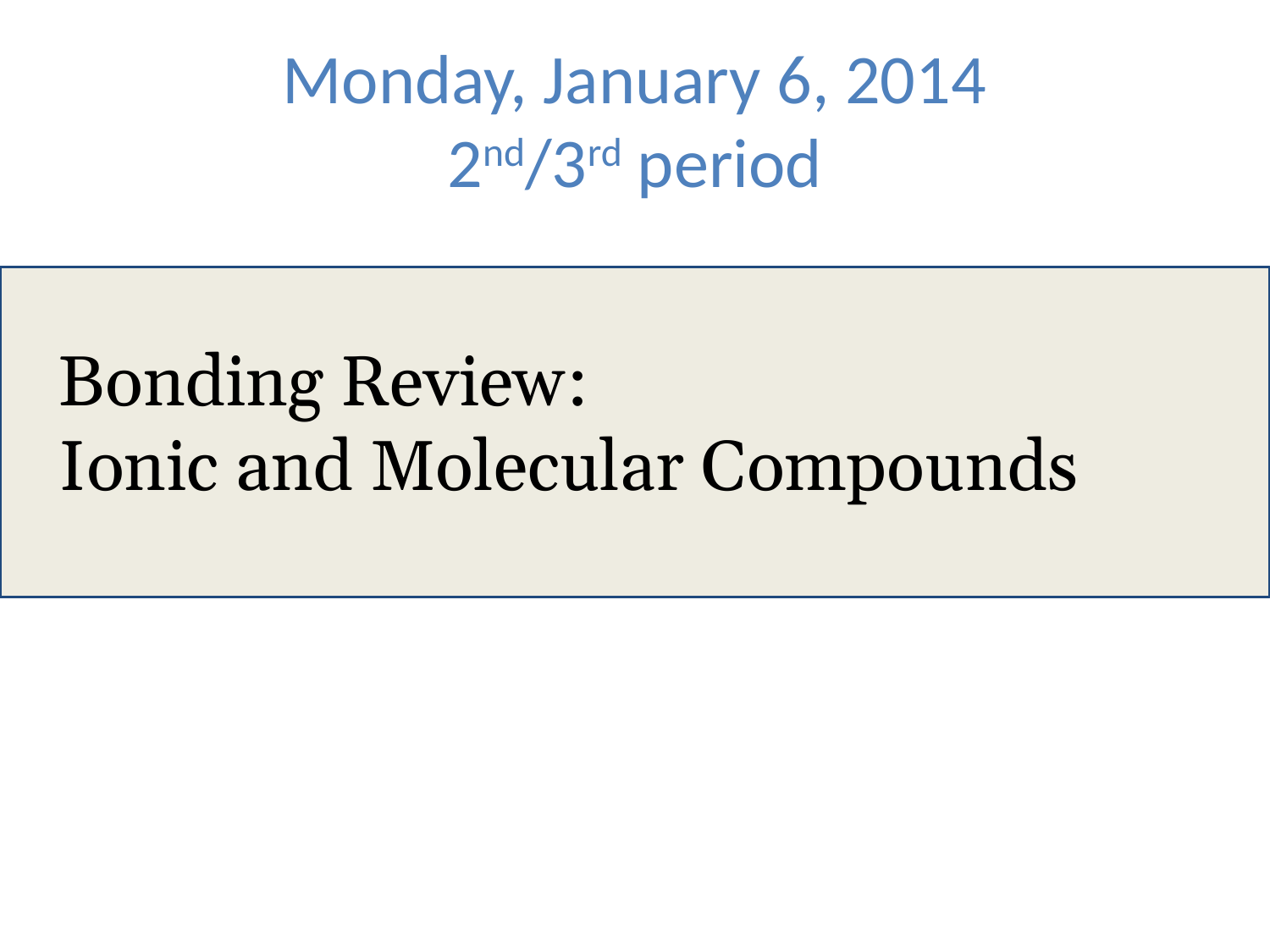

# Monday, January 6, 2014 2nd/3rd period

Bonding Review:
Ionic and Molecular Compounds